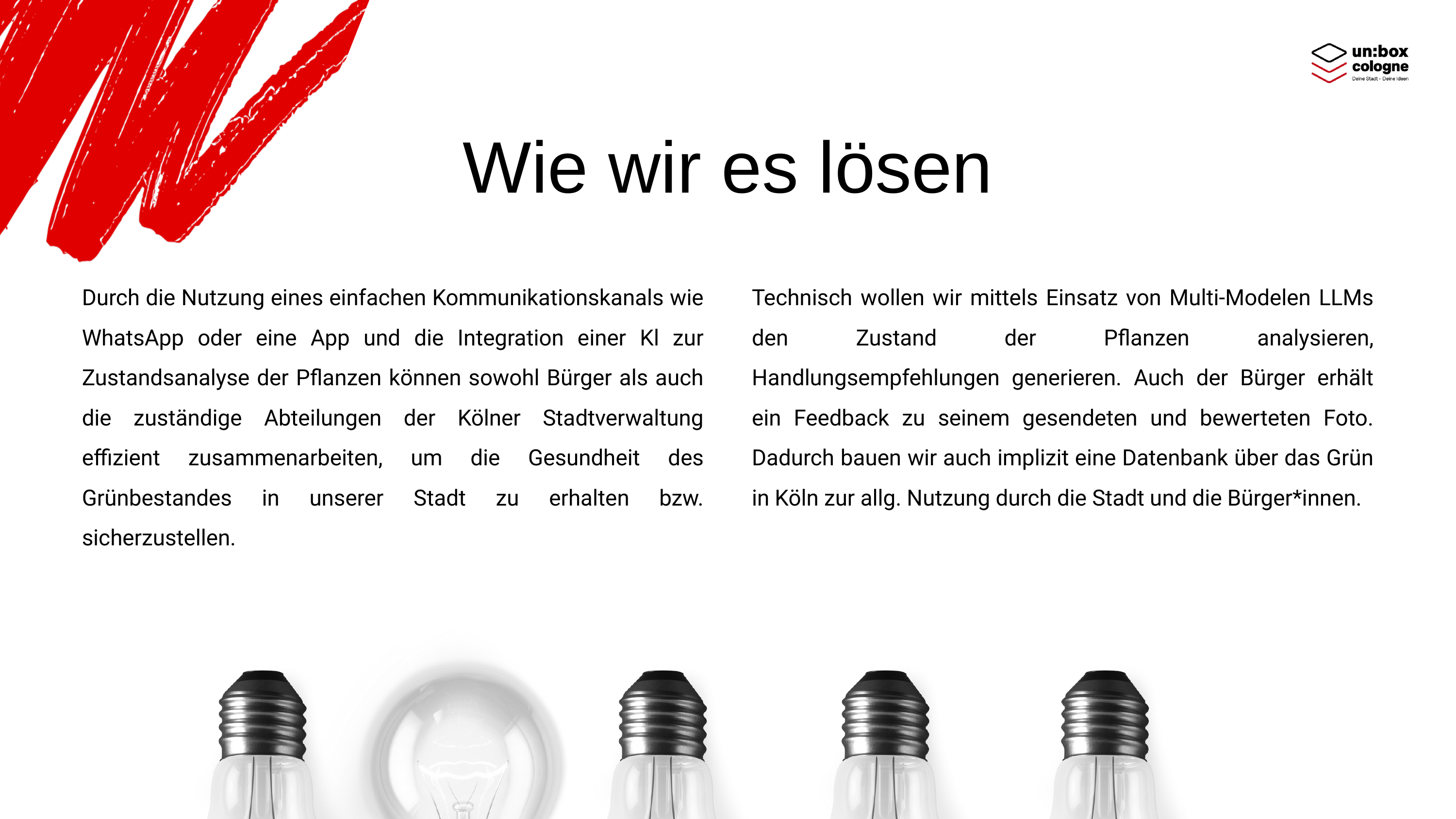

Wie wir es lösen
Durch die Nutzung eines einfachen Kommunikationskanals wie WhatsApp oder eine App und die Integration einer Kl zur Zustandsanalyse der Pflanzen können sowohl Bürger als auch die zuständige Abteilungen der Kölner Stadtverwaltung effizient zusammenarbeiten, um die Gesundheit des Grünbestandes in unserer Stadt zu erhalten bzw. sicherzustellen.
Technisch wollen wir mittels Einsatz von Multi-Modelen LLMs den Zustand der Pflanzen analysieren, Handlungsempfehlungen generieren. Auch der Bürger erhält ein Feedback zu seinem gesendeten und bewerteten Foto. Dadurch bauen wir auch implizit eine Datenbank über das Grün in Köln zur allg. Nutzung durch die Stadt und die Bürger*innen.